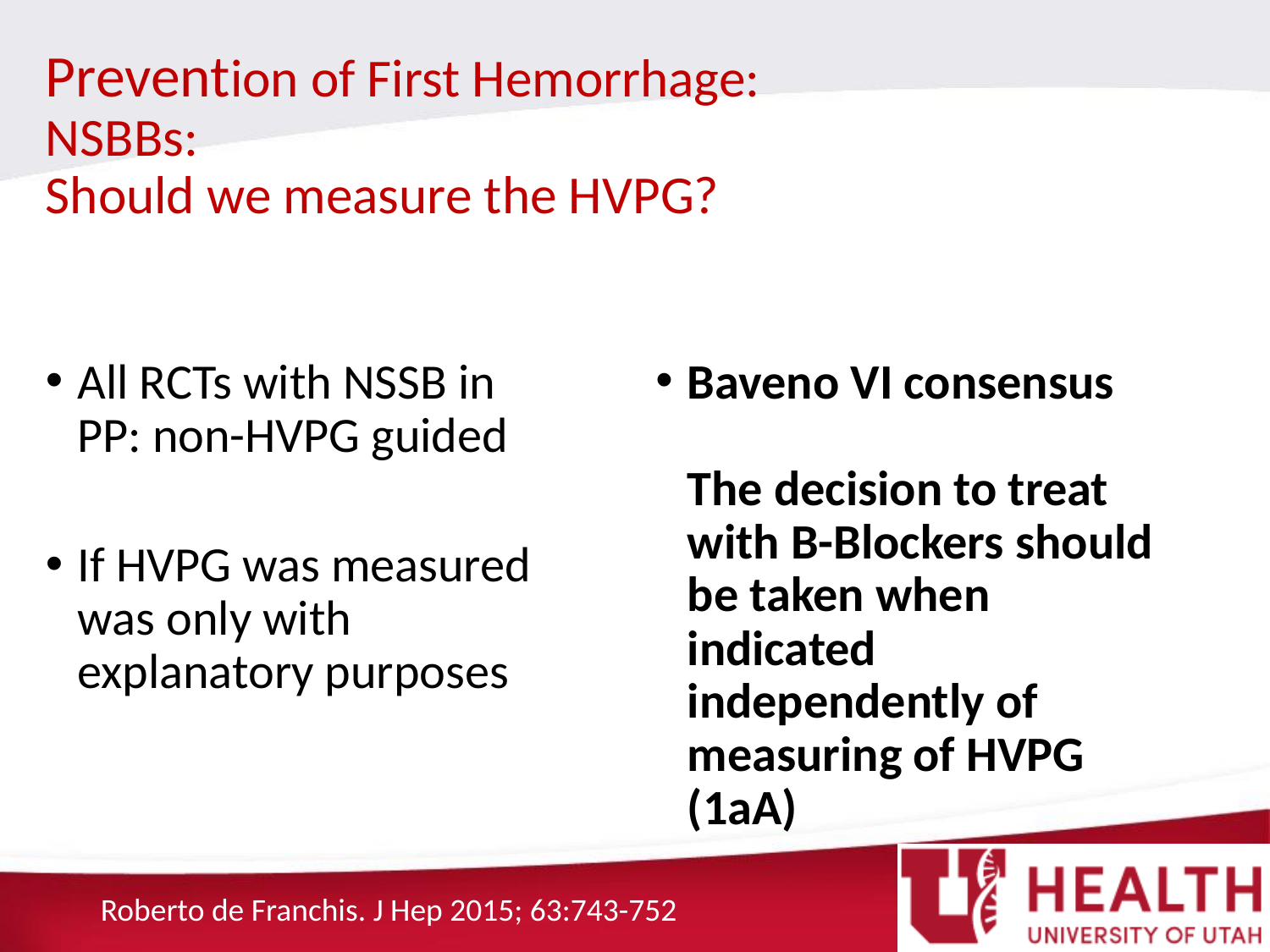

# Prevention of First Hemorrhage: NSBBs: Should we measure the HVPG?
All RCTs with NSSB in PP: non-HVPG guided
If HVPG was measured
was only with explanatory purposes
Baveno VI consensus
The decision to treat with B-Blockers should be taken when indicated independently of  measuring of HVPG
(1aA)

Roberto de Franchis. J Hep 2015; 63:743-752